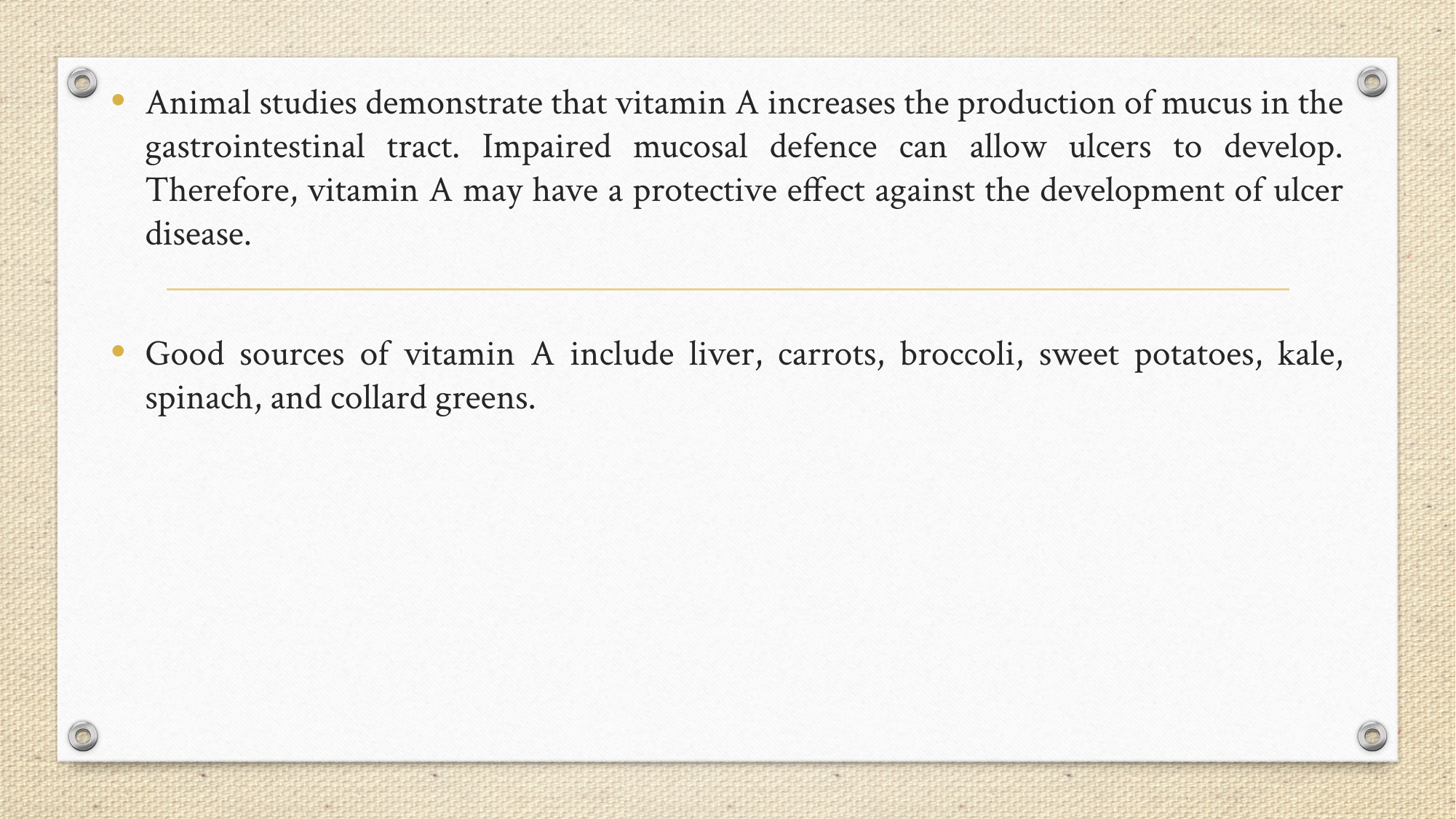

Animal studies demonstrate that vitamin A increases the production of mucus in the gastrointestinal tract. Impaired mucosal defence can allow ulcers to develop. Therefore, vitamin A may have a protective effect against the development of ulcer disease.

Good sources of vitamin A include liver, carrots, broccoli, sweet potatoes, kale, spinach, and collard greens.